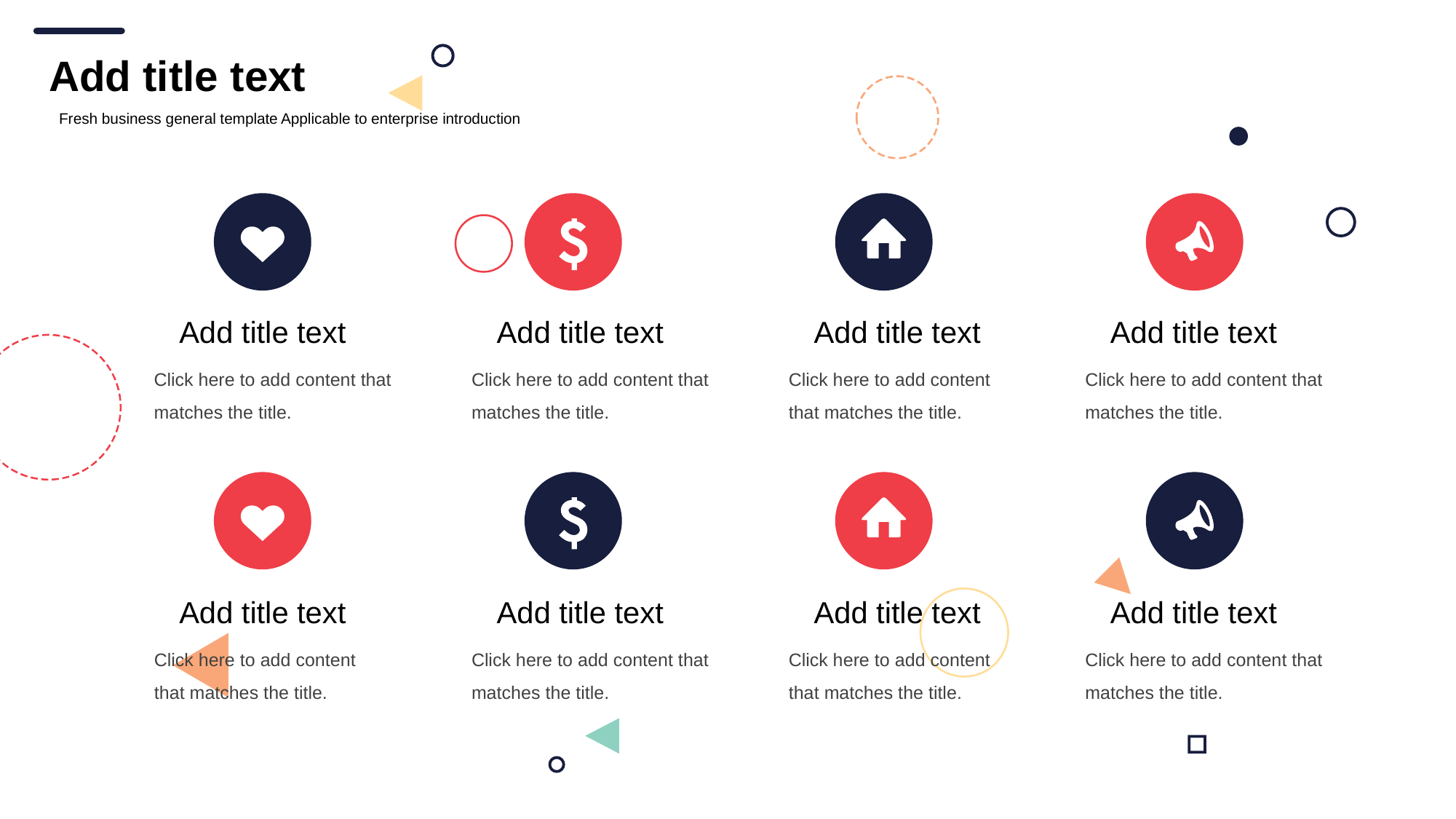

Add title text

Fresh business general template Applicable to enterprise introduction

Add title text
Click here to add content that matches the title.

Add title text
Click here to add content that matches the title.

Add title text
Click here to add content that matches the title.

Add title text
Click here to add content that matches the title.

Add title text
Click here to add content that matches the title.

Add title text
Click here to add content that matches the title.

Add title text
Click here to add content that matches the title.

Add title text
Click here to add content that matches the title.